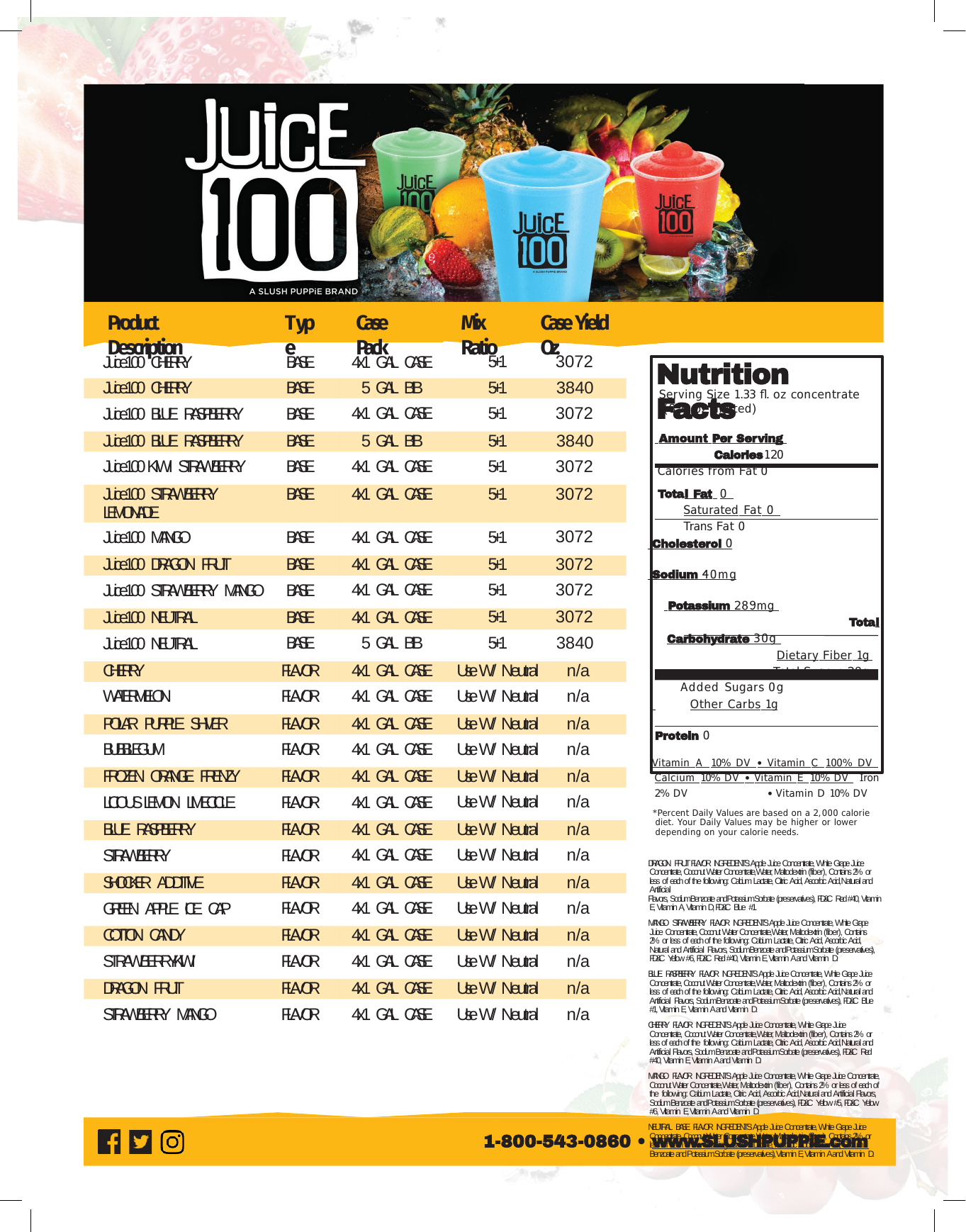

Product Description
Type
Case Pack
Mix Ratio
Case Yield Oz.
| Juice100 CHERRY | BASE | 4x1 GAL CASE | 5+1 | 3072 |
| --- | --- | --- | --- | --- |
| Juice100 CHERRY | BASE | 5 GAL BIB | 5+1 | 3840 |
| Juice100 BLUE RASPBERRY | BASE | 4x1 GAL CASE | 5+1 | 3072 |
| Juice100 BLUE RASPBERRY | BASE | 5 GAL BIB | 5+1 | 3840 |
| Juice100 KIWI STRAWBERRY | BASE | 4x1 GAL CASE | 5+1 | 3072 |
| Juice100 STRAWBERRY LEMONADE | BASE | 4x1 GAL CASE | 5+1 | 3072 |
| Juice100 MANGO | BASE | 4x1 GAL CASE | 5+1 | 3072 |
| Juice100 DRAGON FRUIT | BASE | 4x1 GAL CASE | 5+1 | 3072 |
| Juice100 STRAWBERRY MANGO | BASE | 4x1 GAL CASE | 5+1 | 3072 |
| Juice100 NEUTRAL | BASE | 4x1 GAL CASE | 5+1 | 3072 |
| Juice100 NEUTRAL | BASE | 5 GAL BIB | 5+1 | 3840 |
| CHERRY | FLAVOR | 4x1 GAL CASE | Use W/ Neutral | n/a |
| WATERMELON | FLAVOR | 4x1 GAL CASE | Use W/ Neutral | n/a |
| POLAR PURPLE SHIVER | FLAVOR | 4x1 GAL CASE | Use W/ Neutral | n/a |
| BUBBLEGUM | FLAVOR | 4x1 GAL CASE | Use W/ Neutral | n/a |
| FROZEN ORANGE FRENZY | FLAVOR | 4x1 GAL CASE | Use W/ Neutral | n/a |
| LICIOUS LEMON LIMECICLE | FLAVOR | 4x1 GAL CASE | Use W/ Neutral | n/a |
| BLUE RASPBERRY | FLAVOR | 4x1 GAL CASE | Use W/ Neutral | n/a |
| STRAWBERRY | FLAVOR | 4x1 GAL CASE | Use W/ Neutral | n/a |
| SHOCKER ADDITIVE | FLAVOR | 4x1 GAL CASE | Use W/ Neutral | n/a |
| GREEN APPLE ICE CAP | FLAVOR | 4x1 GAL CASE | Use W/ Neutral | n/a |
| COTTON CANDY | FLAVOR | 4x1 GAL CASE | Use W/ Neutral | n/a |
| STRAWBERRY-KIWI | FLAVOR | 4x1 GAL CASE | Use W/ Neutral | n/a |
| DRAGON FRUIT | FLAVOR | 4x1 GAL CASE | Use W/ Neutral | n/a |
| STRAWBERRY MANGO | FLAVOR | 4x1 GAL CASE | Use W/ Neutral | n/a |
Nutrition Facts

Serving Size 1.33 fl. oz concentrate  (8 fl. oz diluted)
 Amount Per Serving 	                   Calories	120	Calories from Fat 0
Total Fat 0 	                  Saturated Fat 0 	                  Trans Fat 0
 Cholesterol 0
 Sodium 40mg
 Potassium 289mg 		 Total Carbohydrate 30g 		 Dietary Fiber 1g 	 Total Sugars 28g
Added Sugars 0g
 	Other Carbs 1g
Protein 0
Vitamin A 10% DV • Vitamin C 100% DV  Calcium 10% DV • Vitamin E 10% DV  Iron 2% DV	• Vitamin D 10% DV
*Percent Daily Values are based on a 2,000 calorie  diet. Your Daily Values may be higher or lower  depending on your calorie needs.

DRAGON FRUIT FLAVOR INGREDIENTS: Apple Juice Concentrate, White Grape Juice  Concentrate, Coconut Water Concentrate, Water, Maltodextrin (fiber), Contains 2% or less  of each of the following: Calcium Lactate, Citric Acid, Ascorbic Acid, Natural and Artificial
Flavors, Sodium Benzoate and Potassium Sorbate (preservatives), FD&C Red #40, Vitamin E,  Vitamin A, Vitamin D, FD&C Blue #1.
MANGO STRAWBERRY FLAVOR INGREDIENTS: Apple Juice Concentrate, White Grape Juice  Concentrate, Coconut Water Concentrate, Water, Maltodextrin (fiber), Contains 2% or less  of each of the following: Calcium Lactate, Citric Acid, Ascorbic Acid, Natural and Artificial  Flavors, Sodium Benzoate and Potassium Sorbate (preservatives), FD&C Yellow #6, FD&C  Red #40, Vitamin E, Vitamin A and Vitamin D.
BLUE RASPBERRY FLAVOR INGREDIENTS: Apple Juice Concentrate, White Grape Juice  Concentrate, Coconut Water Concentrate, Water, Maltodextrin (fiber), Contains 2% or less  of each of the following: Calcium Lactate, Citric Acid, Ascorbic Acid, Natural and Artificial  Flavors, Sodium Benzoate and Potassium Sorbate (preservatives), FD&C Blue #1, Vitamin E,  Vitamin A and Vitamin D.
CHERRY FLAVOR INGREDIENTS: Apple Juice Concentrate, White Grape Juice Concentrate,  Coconut Water Concentrate, Water, Maltodextrin (fiber), Contains 2% or less of each of the  following: Calcium Lactate, Citric Acid, Ascorbic Acid, Natural and Artificial Flavors, Sodium  Benzoate and Potassium Sorbate (preservatives), FD&C Red #40, Vitamin E, Vitamin A  and Vitamin D.
MANGO FLAVOR INGREDIENTS: Apple Juice Concentrate, White Grape Juice Concentrate,  Coconut Water Concentrate, Water, Maltodextrin (fiber), Contains 2% or less of each of the  following: Calcium Lactate, Citric Acid, Ascorbic Acid, Natural and Artificial Flavors, Sodium  Benzoate and Potassium Sorbate (preservatives), FD&C Yellow #5, FD&C Yellow #6, Vitamin  E, Vitamin A and Vitamin D.
NEUTRAL BASE FLAVOR INGREDIENTS: Apple Juice Concentrate, White Grape Juice  Concentrate, Coconut Water Concentrate, Water, Maltodextrin (fiber), Contains 2% or less  of each of the following: Calcium Lactate, Ascorbic Acid, Citric Acid, Sodium Benzoate and  Potassium Sorbate (preservatives), Vitamin E, Vitamin A and Vitamin D.

1-800-543-0860 • www.SLUSHPUPPiE.com